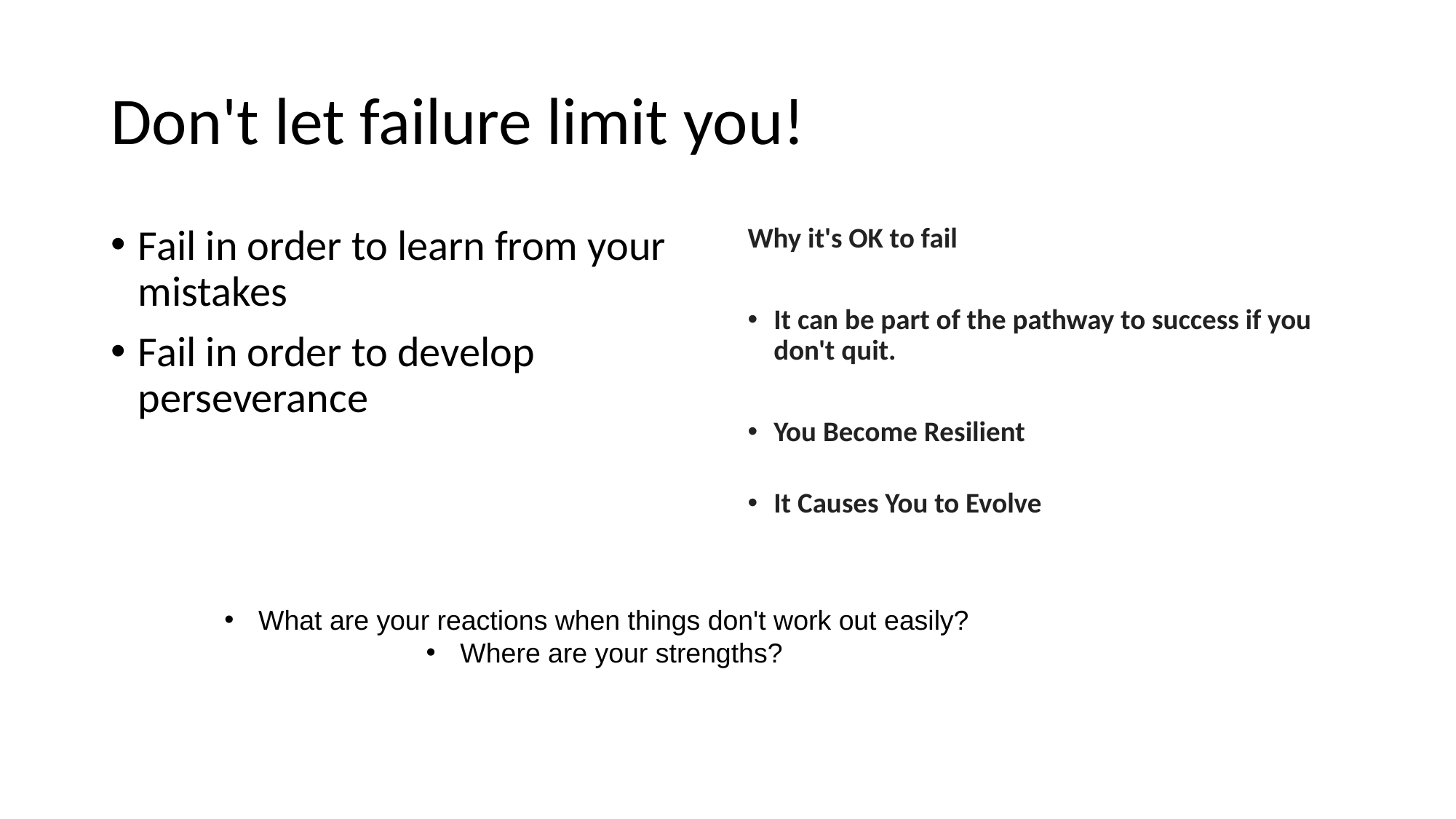

# Don't let failure limit you!
Fail in order to learn from your mistakes
Fail in order to develop perseverance

Why it's OK to fail

It can be part of the pathway to success if you don't quit.

You Become Resilient
It Causes You to Evolve

What are your reactions when things don't work out easily?
Where are your strengths?